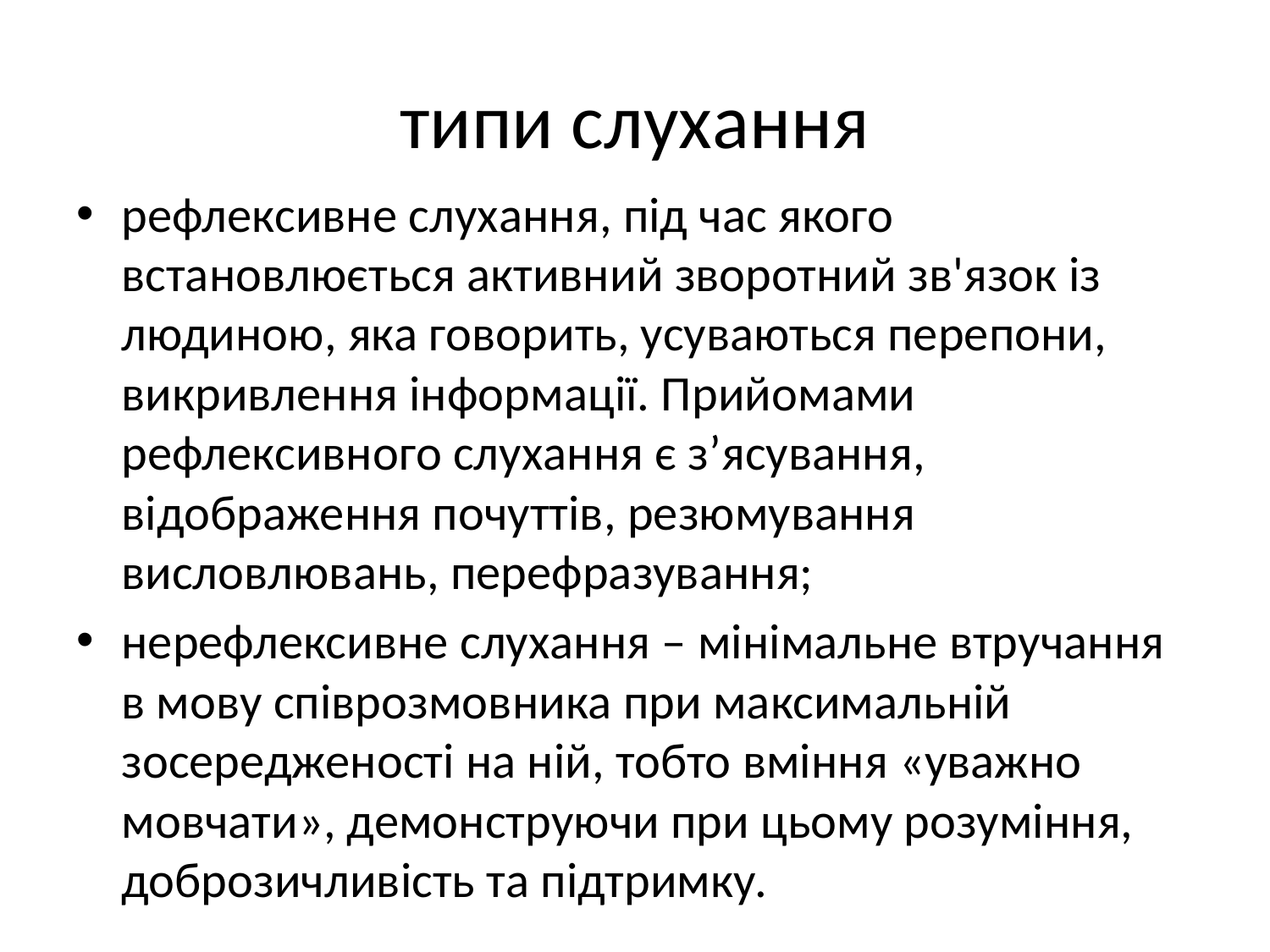

# типи слухання
рефлексивне слухання, під час якого встановлюється активний зворотний зв'язок із людиною, яка говорить, усуваються перепони, викривлення інформації. Прийомами рефлексивного слухання є з’ясування, відображення почуттів, резюмування висловлювань, перефразування;
нерефлексивне слухання – мінімальне втручання в мову співрозмовника при максимальній зосередженості на ній, тобто вміння «уважно мовчати», демонструючи при цьому розуміння, доброзичливість та підтримку.